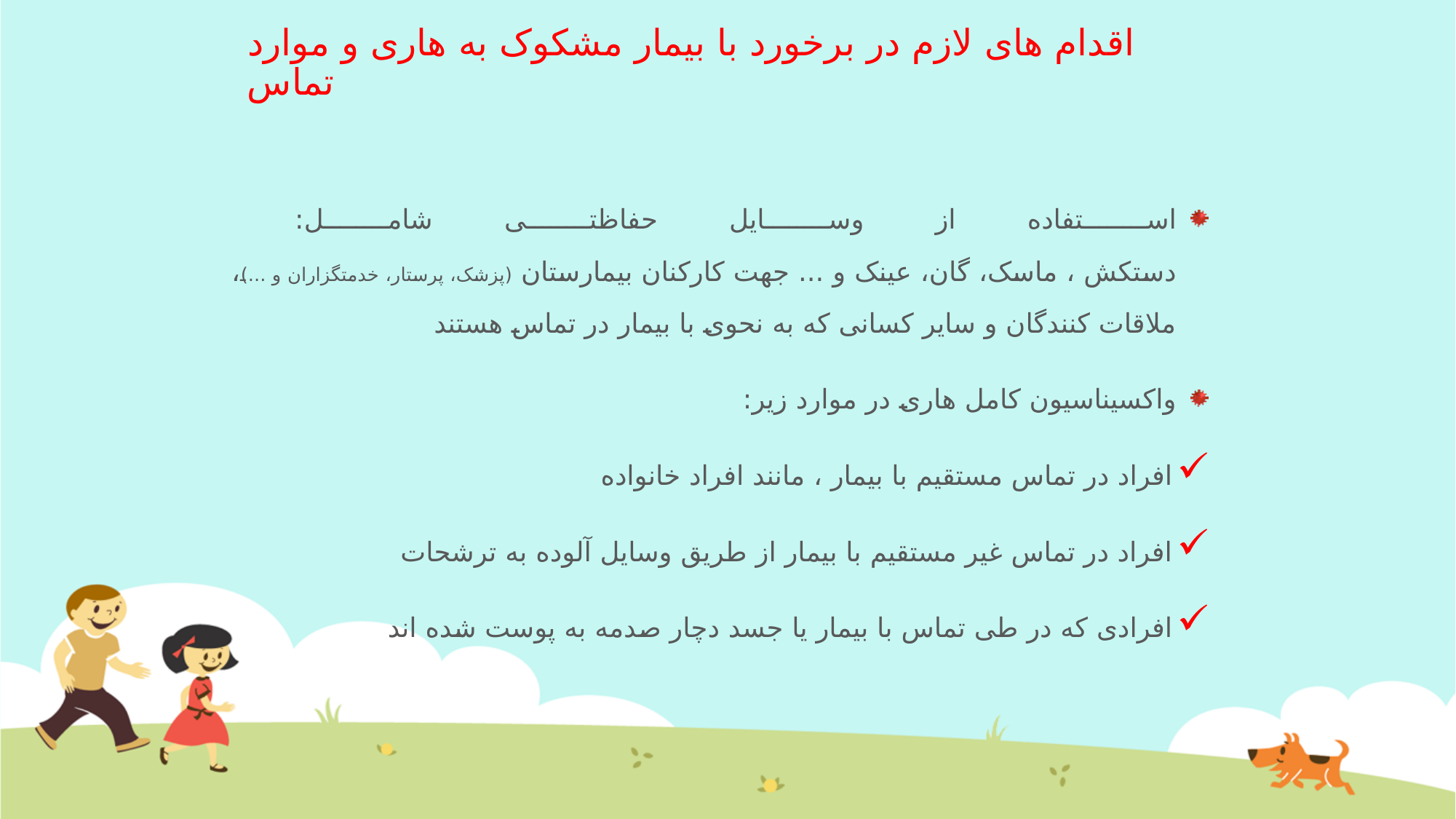

# اقدام های لازم در برخورد با بیمار مشکوک به هاری و موارد تماس
استفاده از وسایل حفاظتی شامل:
دستکش ، ماسک، گان، عینک و ... جهت کارکنان بیمارستان (پزشک، پرستار، خدمتگزاران و ...)،
ملاقات کنندگان و سایر کسانی که به نحوی با بیمار در تماس هستند
واکسیناسیون کامل هاری در موارد زیر:
افراد در تماس مستقیم با بیمار ، مانند افراد خانواده
افراد در تماس غیر مستقیم با بیمار از طریق وسایل آلوده به ترشحات
افرادی که در طی تماس با بیمار یا جسد دچار صدمه به پوست شده اند